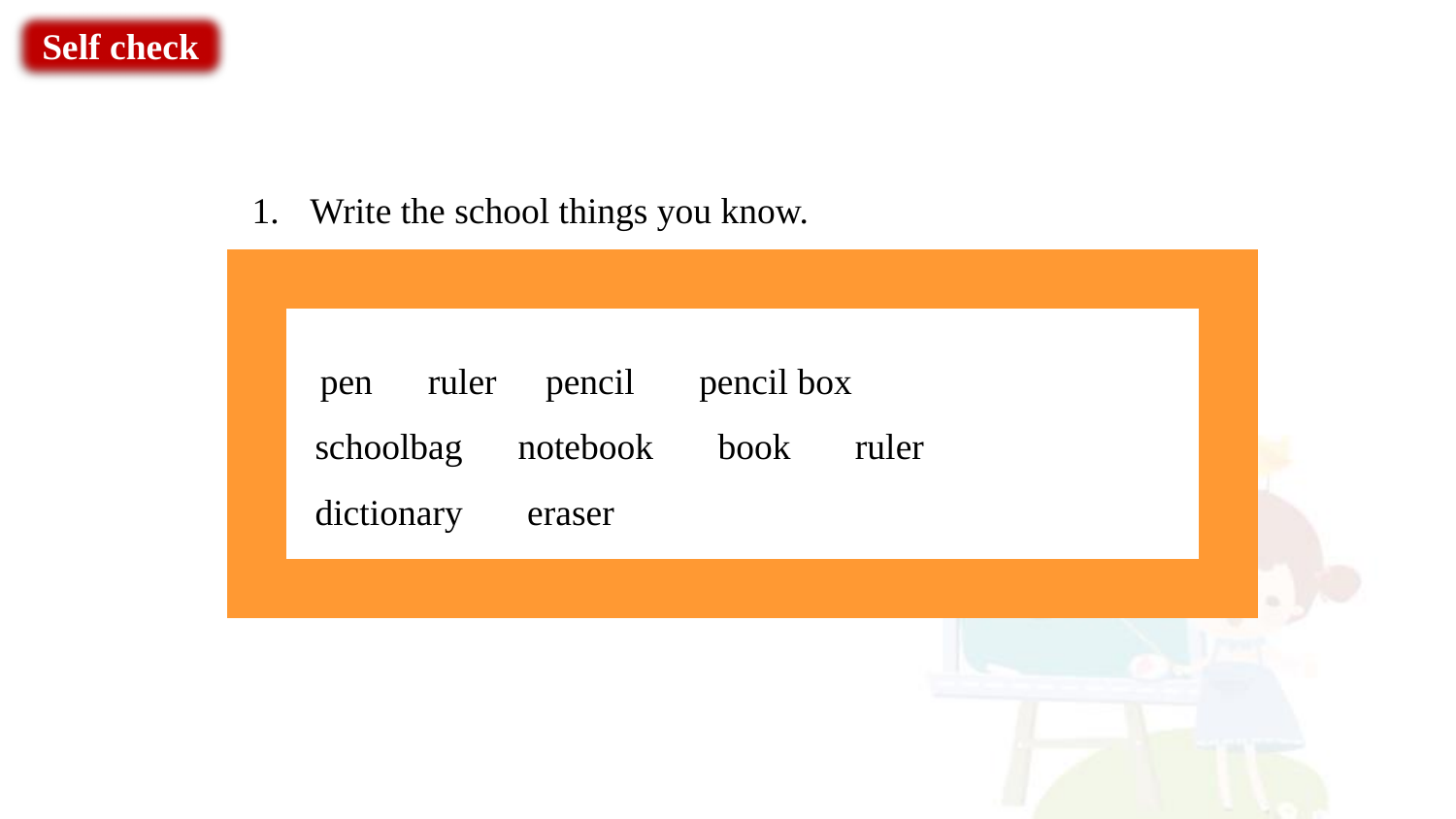

Self check
 Write the school things you know.

                         pencil       pencil box
schoolbag      notebook       book       ruler
dictionary       eraser
pen      ruler